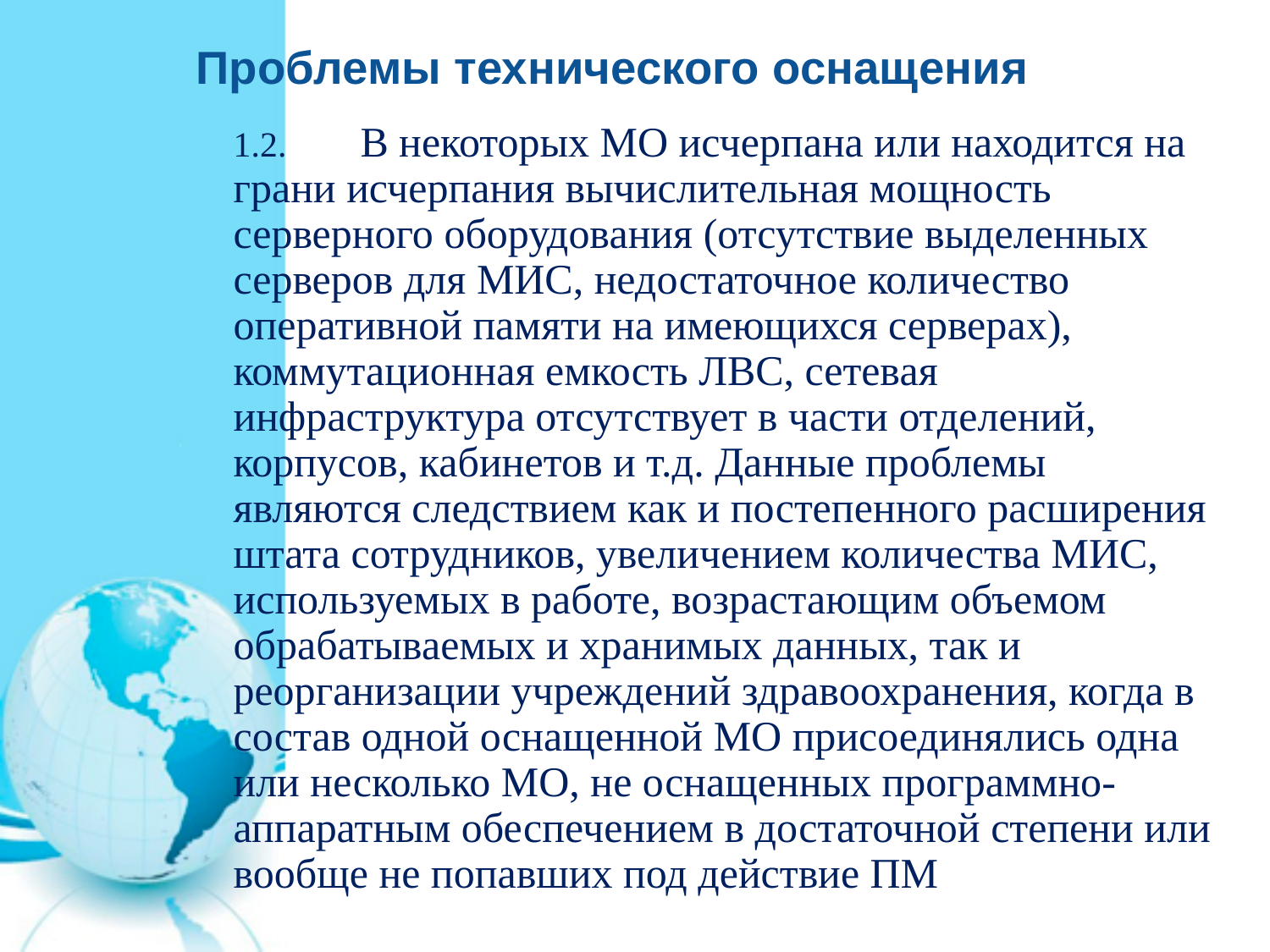

Проблемы технического оснащения

1.2.	В некоторых МО исчерпана или находится на грани исчерпания вычислительная мощность серверного оборудования (отсутствие выделенных серверов для МИС, недостаточное количество оперативной памяти на имеющихся серверах), коммутационная емкость ЛВС, сетевая инфраструктура отсутствует в части отделений, корпусов, кабинетов и т.д. Данные проблемы являются следствием как и постепенного расширения штата сотрудников, увеличением количества МИС, используемых в работе, возрастающим объемом обрабатываемых и хранимых данных, так и реорганизации учреждений здравоохранения, когда в состав одной оснащенной МО присоединялись одна или несколько МО, не оснащенных программно-аппаратным обеспечением в достаточной степени или вообще не попавших под действие ПМ